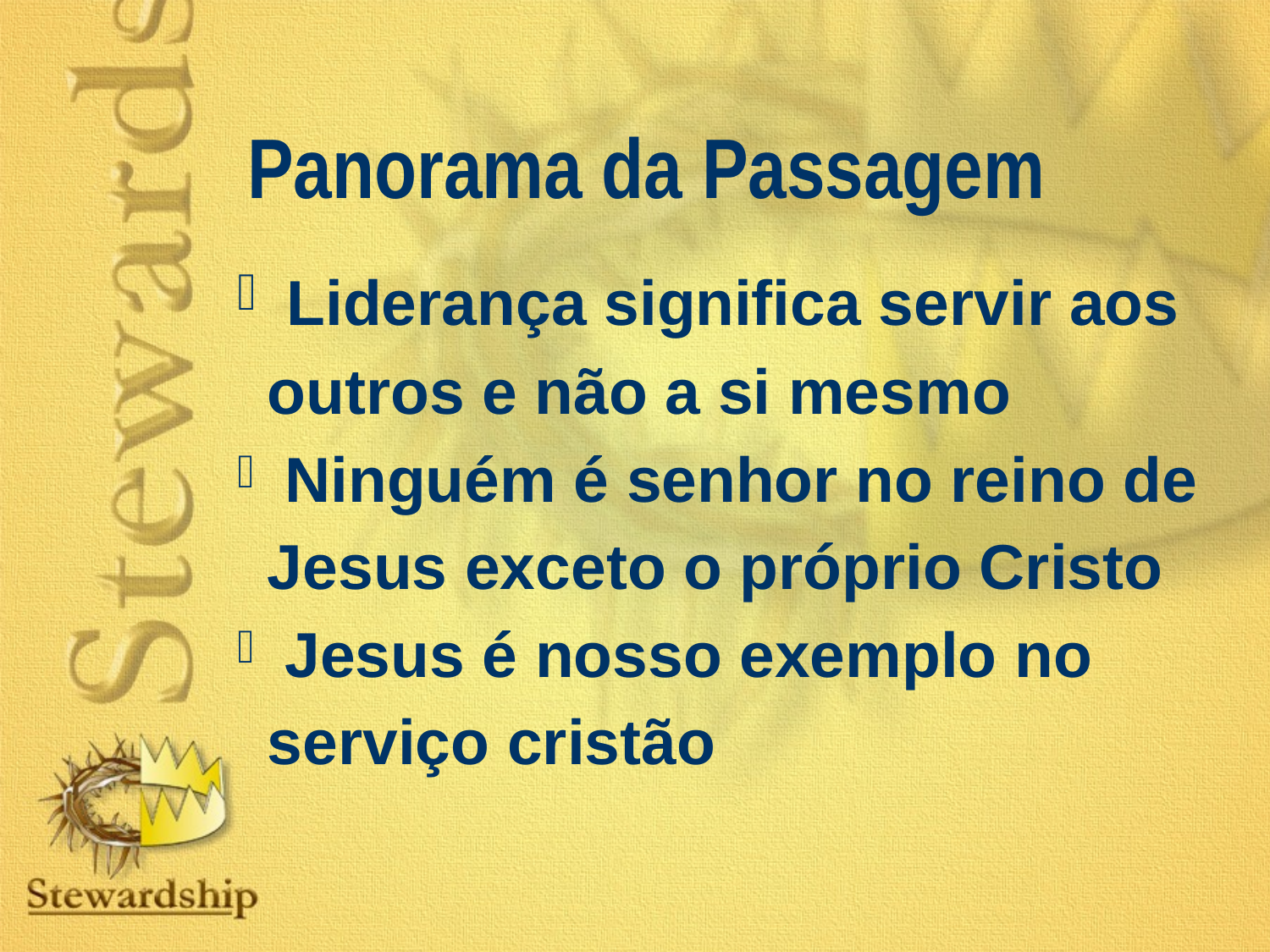

Panorama da Passagem
 Liderança significa servir aos outros e não a si mesmo
 Ninguém é senhor no reino de Jesus exceto o próprio Cristo
 Jesus é nosso exemplo no serviço cristão